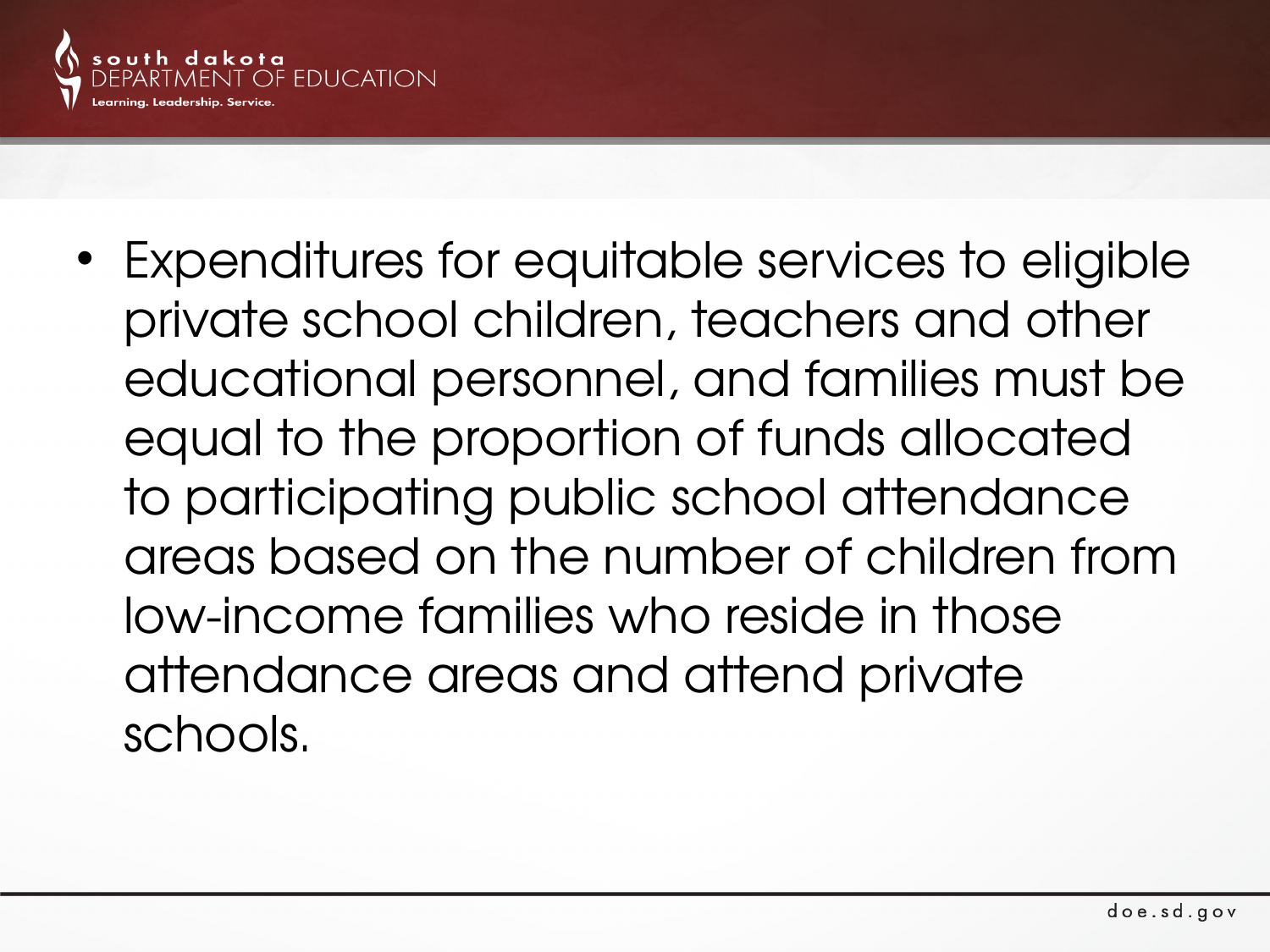

#
Expenditures for equitable services to eligible private school children, teachers and other educational personnel, and families must be equal to the proportion of funds allocated to participating public school attendance areas based on the number of children from low-income families who reside in those attendance areas and attend private schools.